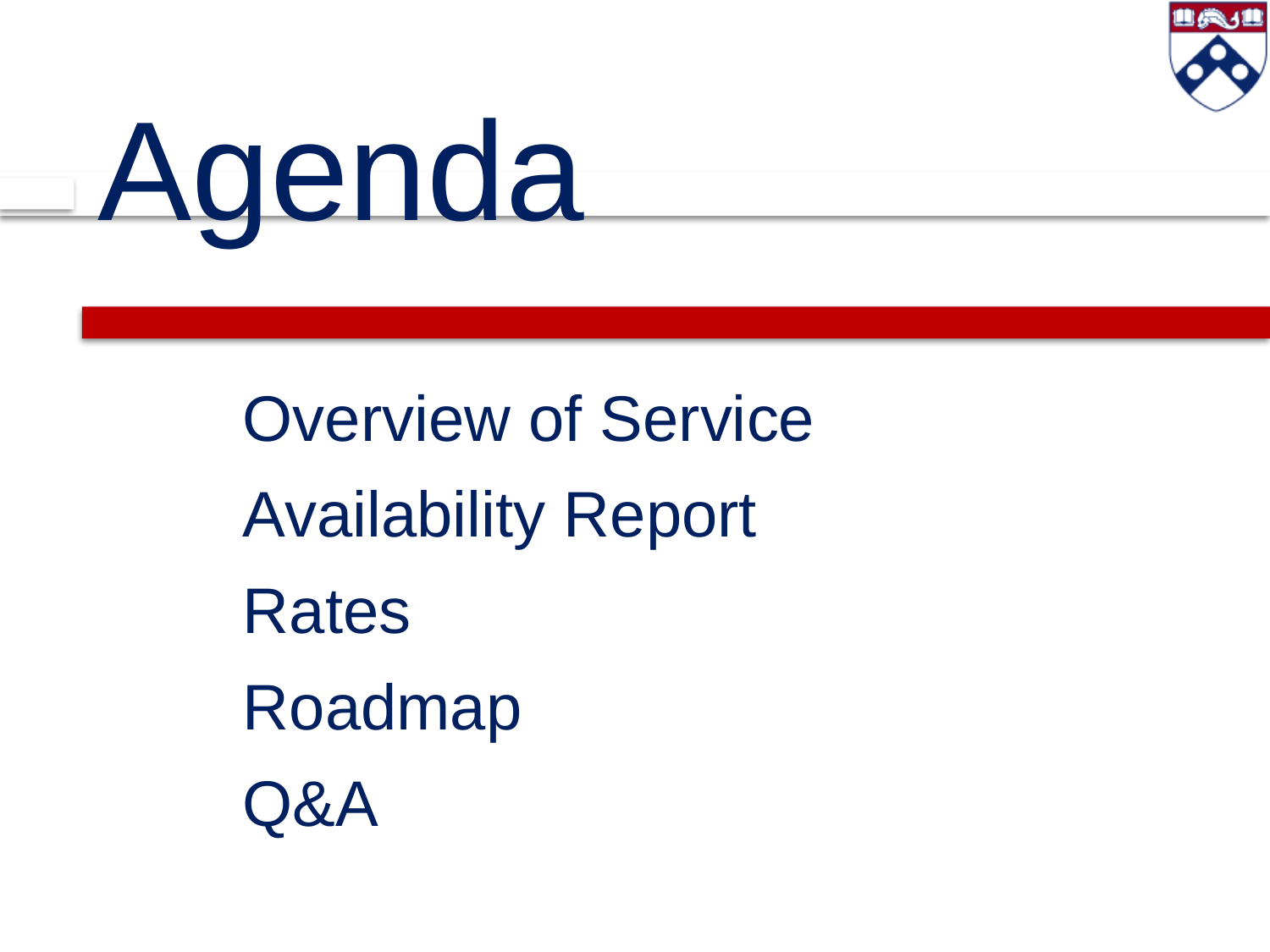

# Agenda
	Overview of Service
	Availability Report
	Rates
	Roadmap
	Q&A